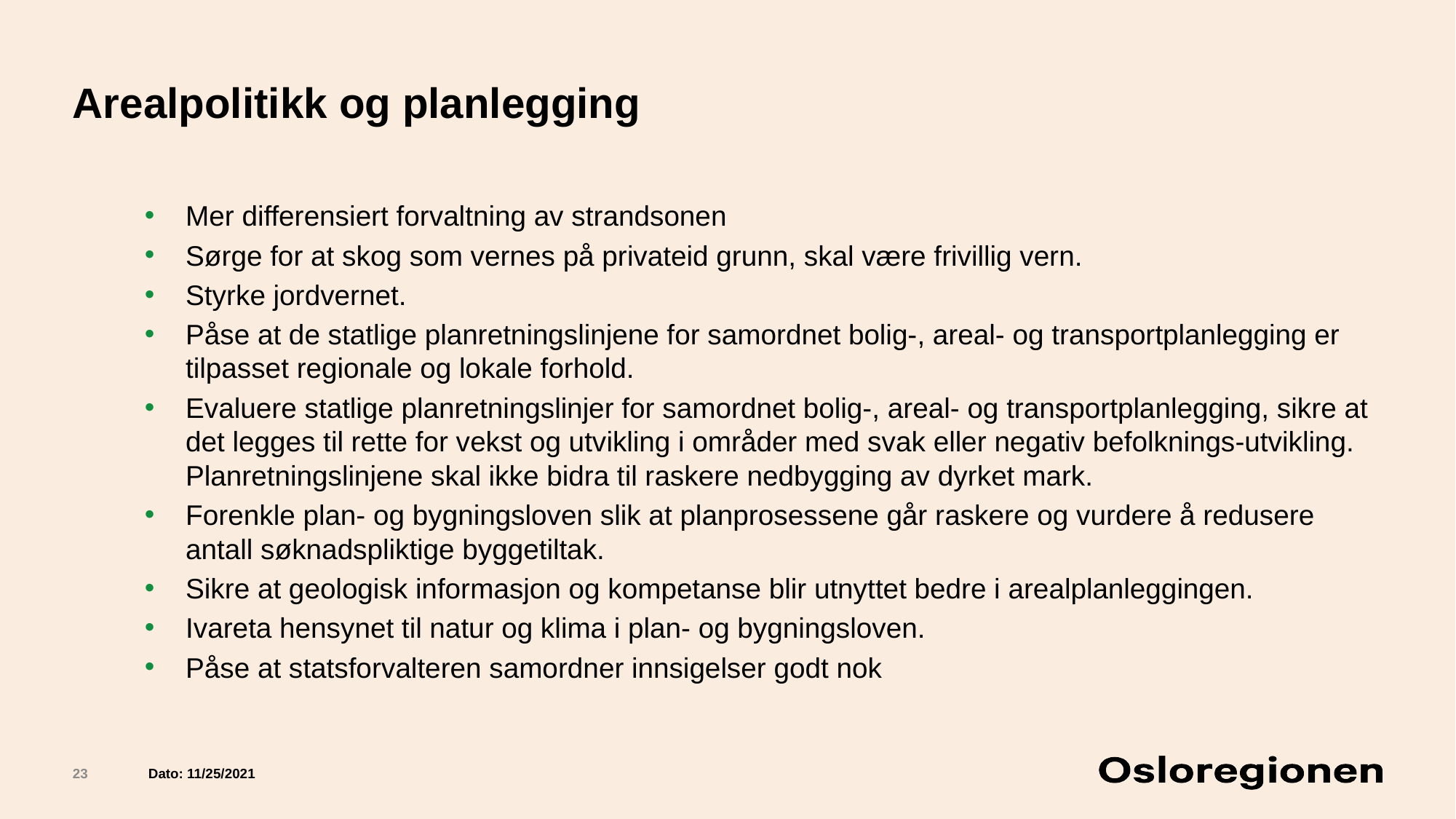

# Arealpolitikk og planlegging
Mer differensiert forvaltning av strandsonen
Sørge for at skog som vernes på privateid grunn, skal være frivillig vern.
Styrke jordvernet.
Påse at de statlige planretningslinjene for samordnet bolig-, areal- og transportplanlegging er tilpasset regionale og lokale forhold.
Evaluere statlige planretningslinjer for samordnet bolig-, areal- og transportplanlegging, sikre at det legges til rette for vekst og utvikling i områder med svak eller negativ befolknings-utvikling. Planretningslinjene skal ikke bidra til raskere nedbygging av dyrket mark.
Forenkle plan- og bygningsloven slik at planprosessene går raskere og vurdere å redusere antall søknadspliktige byggetiltak.
Sikre at geologisk informasjon og kompetanse blir utnyttet bedre i arealplanleggingen.
Ivareta hensynet til natur og klima i plan- og bygningsloven.
Påse at statsforvalteren samordner innsigelser godt nok
23